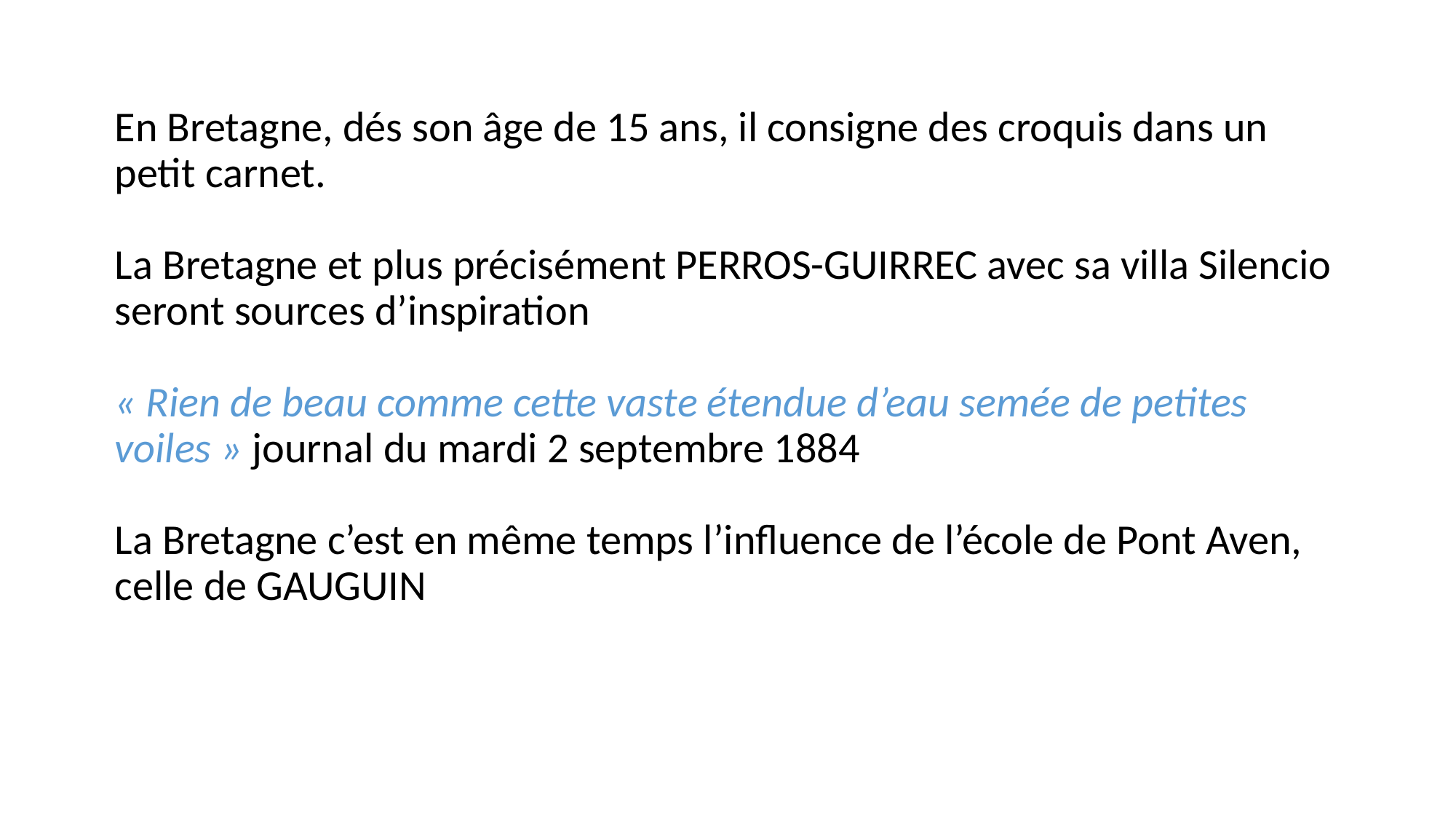

# En Bretagne, dés son âge de 15 ans, il consigne des croquis dans un petit carnet. La Bretagne et plus précisément PERROS-GUIRREC avec sa villa Silencio seront sources d’inspiration « Rien de beau comme cette vaste étendue d’eau semée de petites voiles » journal du mardi 2 septembre 1884 La Bretagne c’est en même temps l’influence de l’école de Pont Aven, celle de GAUGUIN